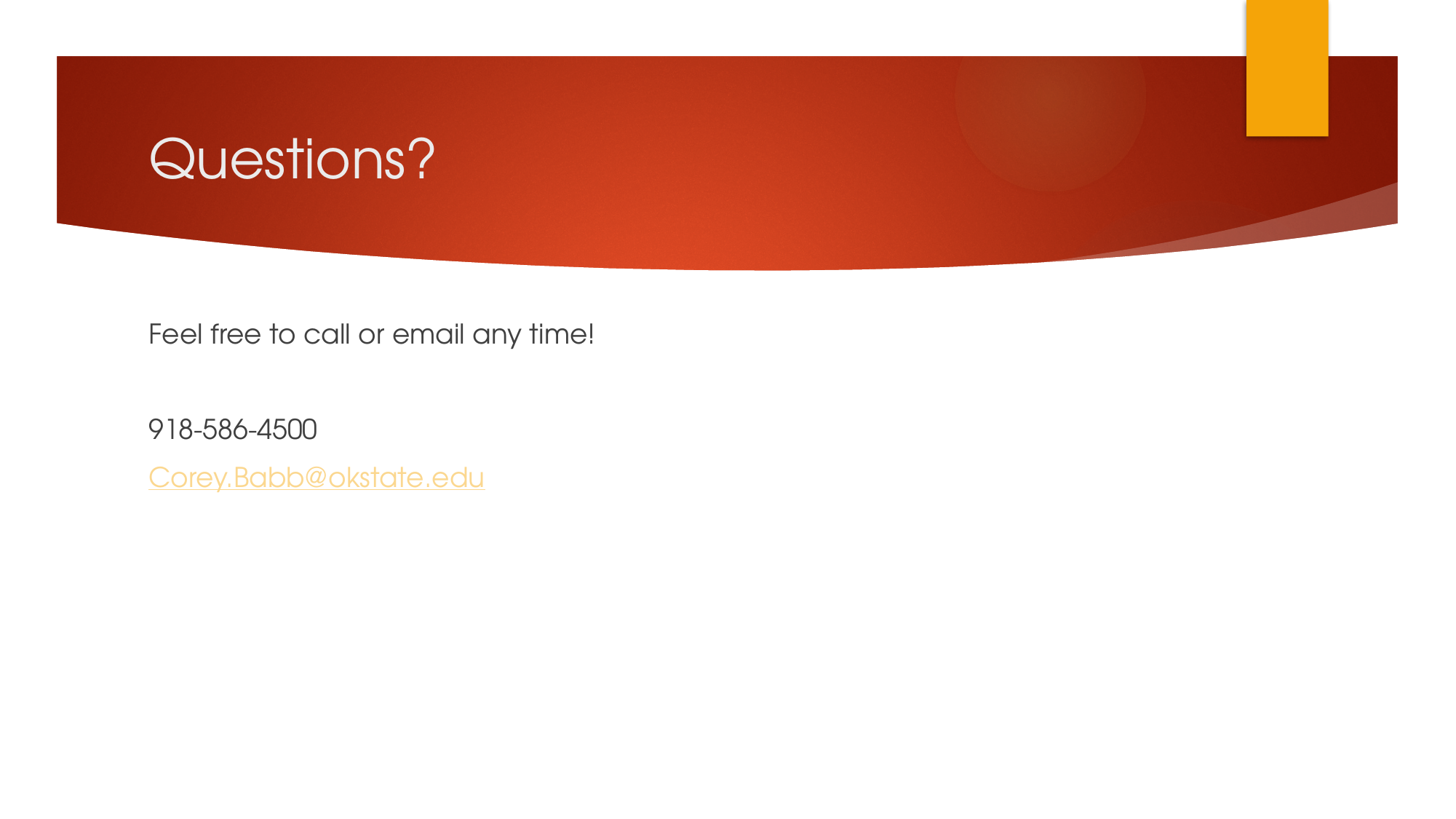

# Questions?
Feel free to call or email any time!

918-586-4500
Corey.Babb@okstate.edu